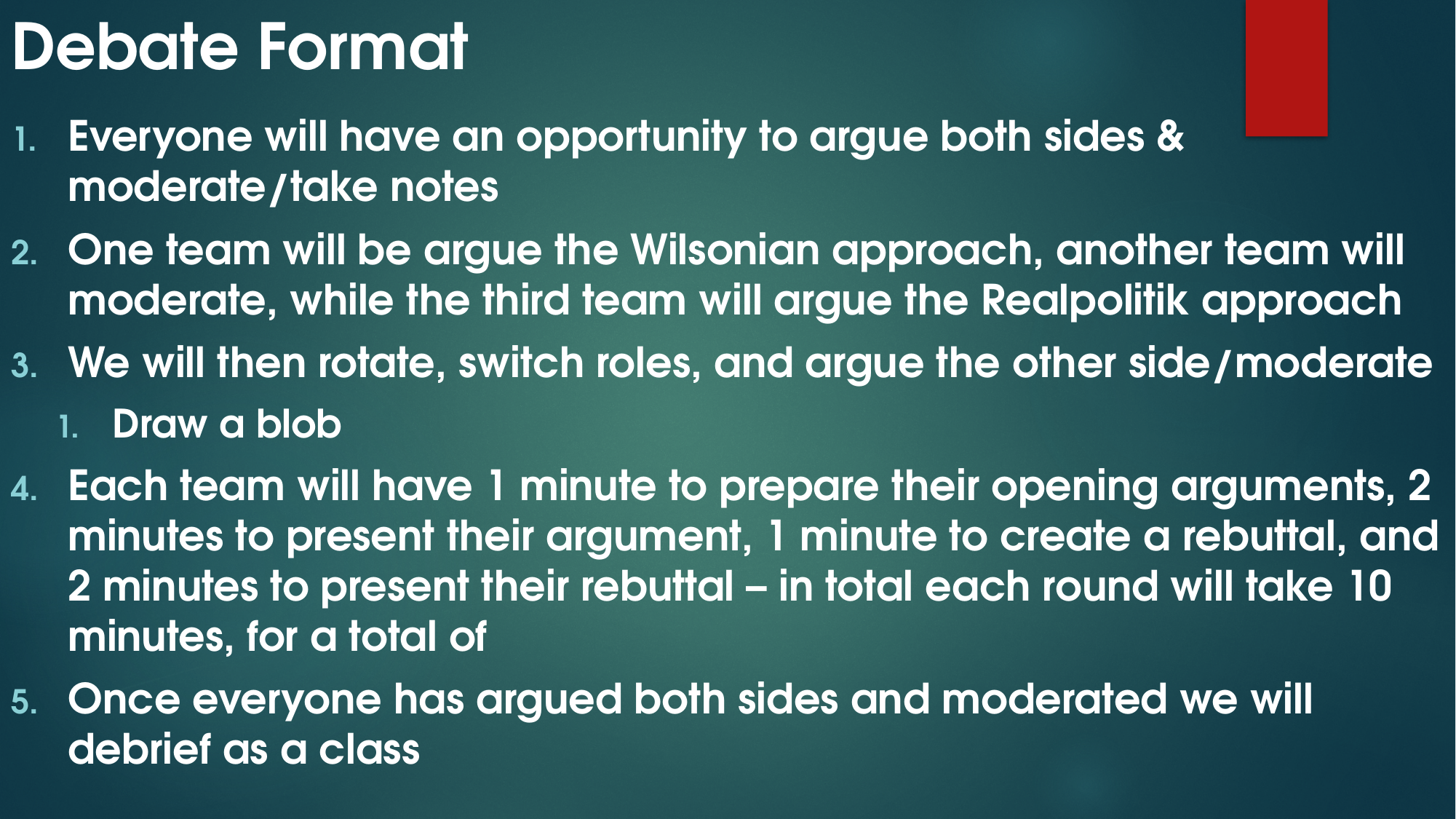

# Debate Format
Everyone will have an opportunity to argue both sides & moderate/take notes
One team will be argue the Wilsonian approach, another team will moderate, while the third team will argue the Realpolitik approach
We will then rotate, switch roles, and argue the other side/moderate
Draw a blob
Each team will have 1 minute to prepare their opening arguments, 2 minutes to present their argument, 1 minute to create a rebuttal, and 2 minutes to present their rebuttal – in total each round will take 10 minutes, for a total of
Once everyone has argued both sides and moderated we will debrief as a class